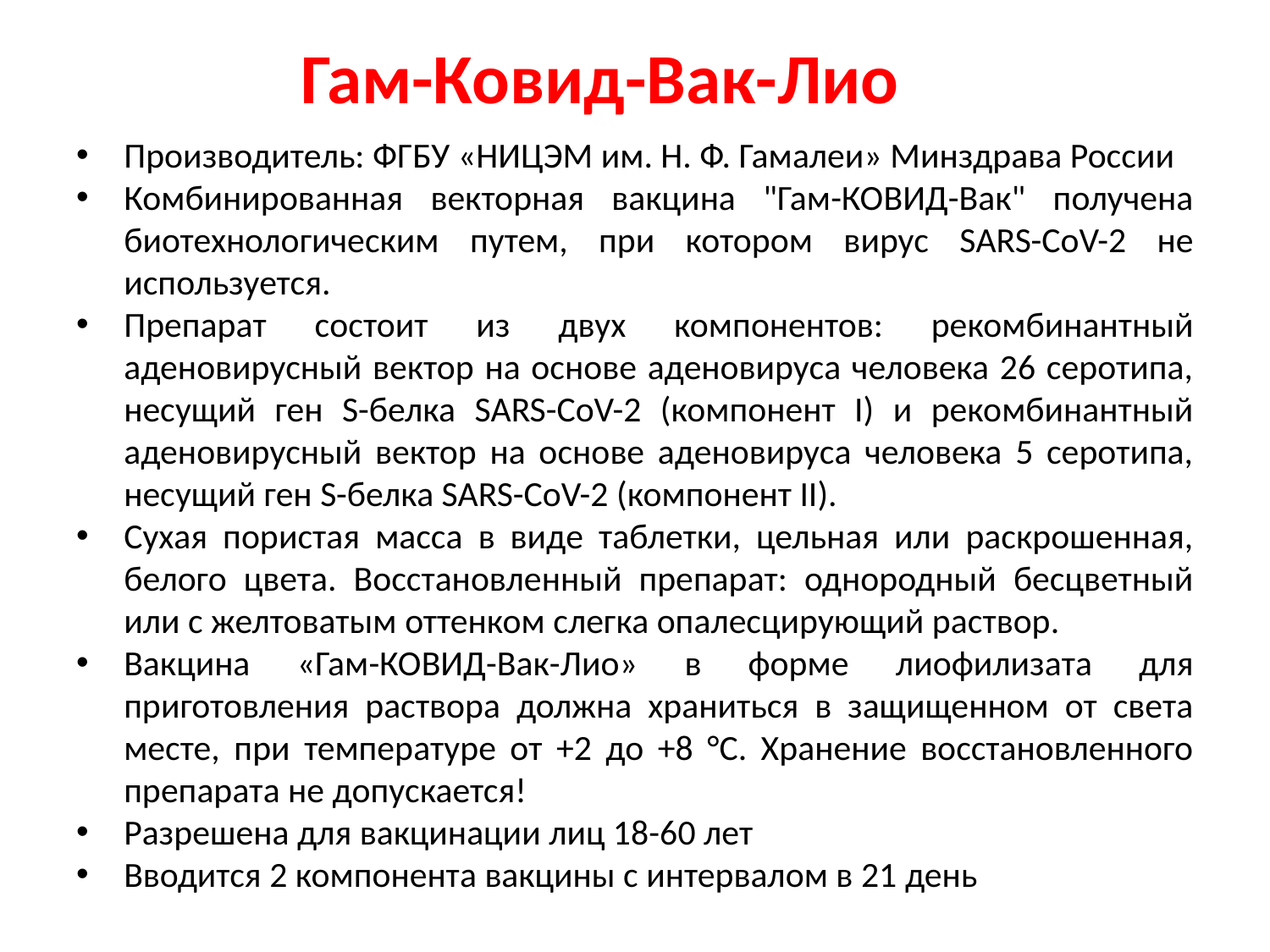

# Гам-Ковид-Вак-Лио
Производитель: ФГБУ «НИЦЭМ им. Н. Ф. Гамалеи» Минздрава России
Комбинированная векторная вакцина "Гам-КОВИД-Вак" получена биотехнологическим путем, при котором вирус SARS-CoV-2 не используется.
Препарат состоит из двух компонентов: рекомбинантный аденовирусный вектор на основе аденовируса человека 26 серотипа, несущий ген S-белка SARS-CoV-2 (компонент I) и рекомбинантный аденовирусный вектор на основе аденовируса человека 5 серотипа, несущий ген S-белка SARS-CoV-2 (компонент II).
Сухая пористая масса в виде таблетки, цельная или раскрошенная, белого цвета. Восстановленный препарат: однородный бесцветный или с желтоватым оттенком слегка опалесцирующий раствор.
Вакцина «Гам-КОВИД-Вак-Лио» в форме лиофилизата для приготовления раствора должна храниться в защищенном от света месте, при температуре от +2 до +8 °C. Хранение восстановленного препарата не допускается!
Разрешена для вакцинации лиц 18-60 лет
Вводится 2 компонента вакцины с интервалом в 21 день